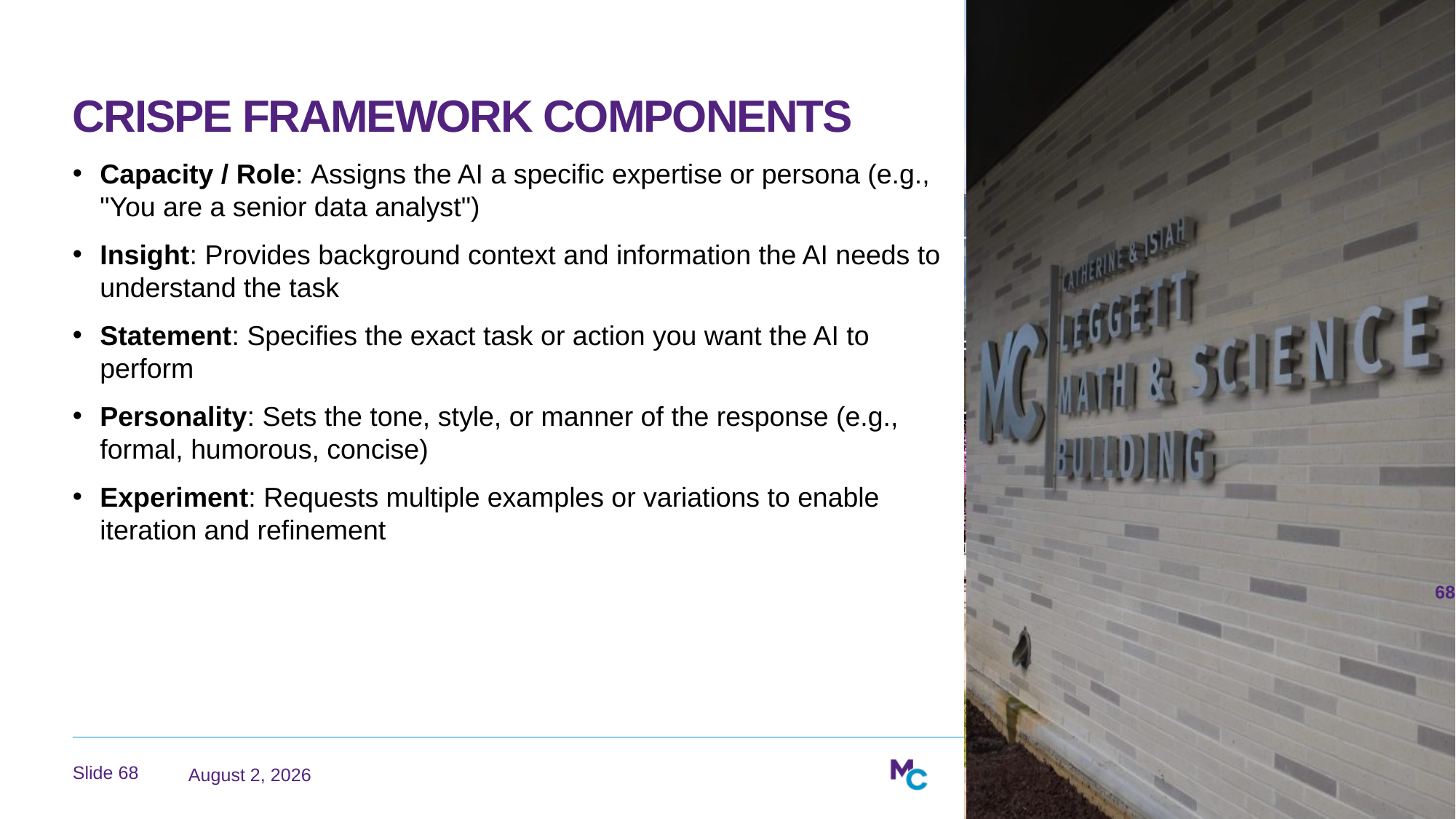

# CRISPE Framework Components
Capacity / Role: Assigns the AI a specific expertise or persona (e.g., "You are a senior data analyst")
Insight: Provides background context and information the AI needs to understand the task
Statement: Specifies the exact task or action you want the AI to perform
Personality: Sets the tone, style, or manner of the response (e.g., formal, humorous, concise)
Experiment: Requests multiple examples or variations to enable iteration and refinement
68
August 2, 2026